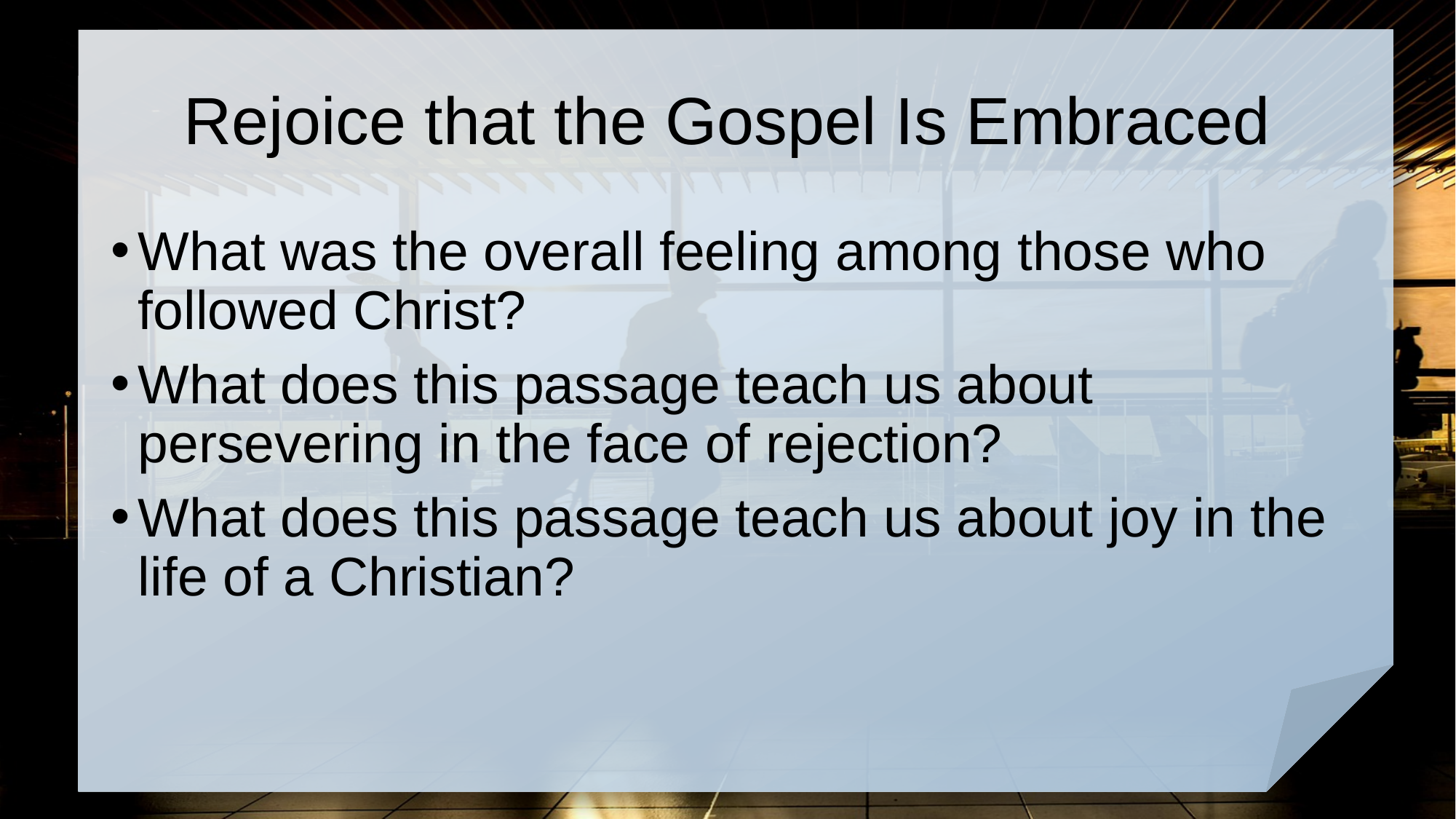

# Rejoice that the Gospel Is Embraced
What was the overall feeling among those who followed Christ?
What does this passage teach us about persevering in the face of rejection?
What does this passage teach us about joy in the life of a Christian?